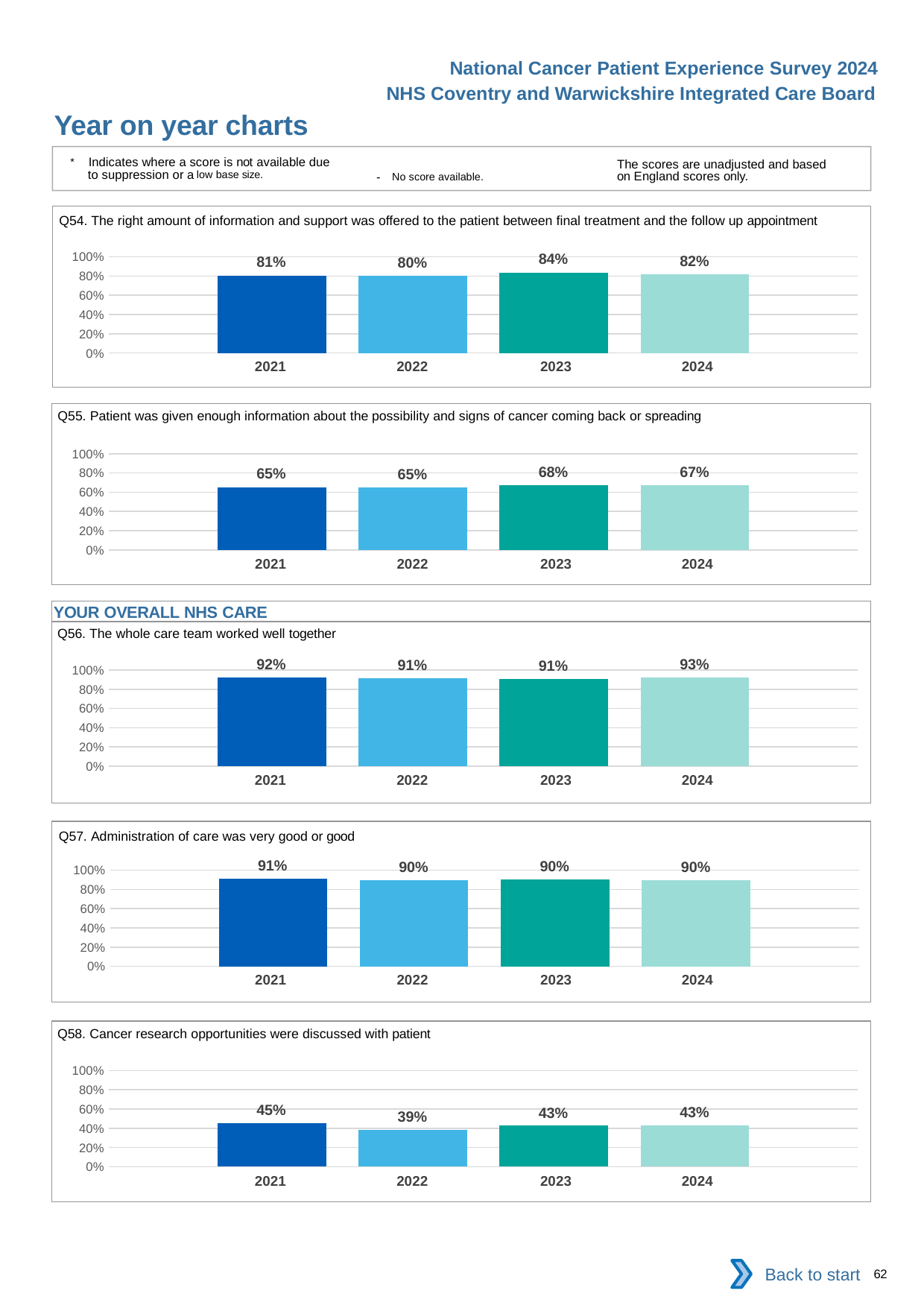

National Cancer Patient Experience Survey 2024
NHS Coventry and Warwickshire Integrated Care Board
Year on year charts

*  Indicates where a score is not available due to suppression or a low base size.
The scores are unadjusted and based on England scores only.
- No score available.
Q54. The right amount of information and support was offered to the patient between final treatment and the follow up appointment

### Chart

| Category | 2021 | 2022 | 2023 | 2024 |
|---|---|---|---|---|
| Category 1 | 0.8068834 | 0.8012048 | 0.8379531 | 0.8211921 |
| 2021 | 2022 | 2023 | 2024 |
| --- | --- | --- | --- |
Q55. Patient was given enough information about the possibility and signs of cancer coming back or spreading

### Chart

| Category | 2021 | 2022 | 2023 | 2024 |
|---|---|---|---|---|
| Category 1 | 0.6537181 | 0.6522248 | 0.6751152 | 0.6735437 |
| 2021 | 2022 | 2023 | 2024 |
| --- | --- | --- | --- |
YOUR OVERALL NHS CARE
Q56. The whole care team worked well together

### Chart

| Category | 2021 | 2022 | 2023 | 2024 |
|---|---|---|---|---|
| Category 1 | 0.920904 | 0.9126595 | 0.9096154 | 0.9252243 |
| 2021 | 2022 | 2023 | 2024 |
| --- | --- | --- | --- |
Q57. Administration of care was very good or good

### Chart

| Category | 2021 | 2022 | 2023 | 2024 |
|---|---|---|---|---|
| Category 1 | 0.9141553 | 0.8994307 | 0.9015785 | 0.8976834 |
| 2021 | 2022 | 2023 | 2024 |
| --- | --- | --- | --- |
Q58. Cancer research opportunities were discussed with patient

### Chart

| Category | 2021 | 2022 | 2023 | 2024 |
|---|---|---|---|---|
| Category 1 | 0.4494721 | 0.3858859 | 0.4257274 | 0.4290375 |
| 2021 | 2022 | 2023 | 2024 |
| --- | --- | --- | --- |
Back to start

62